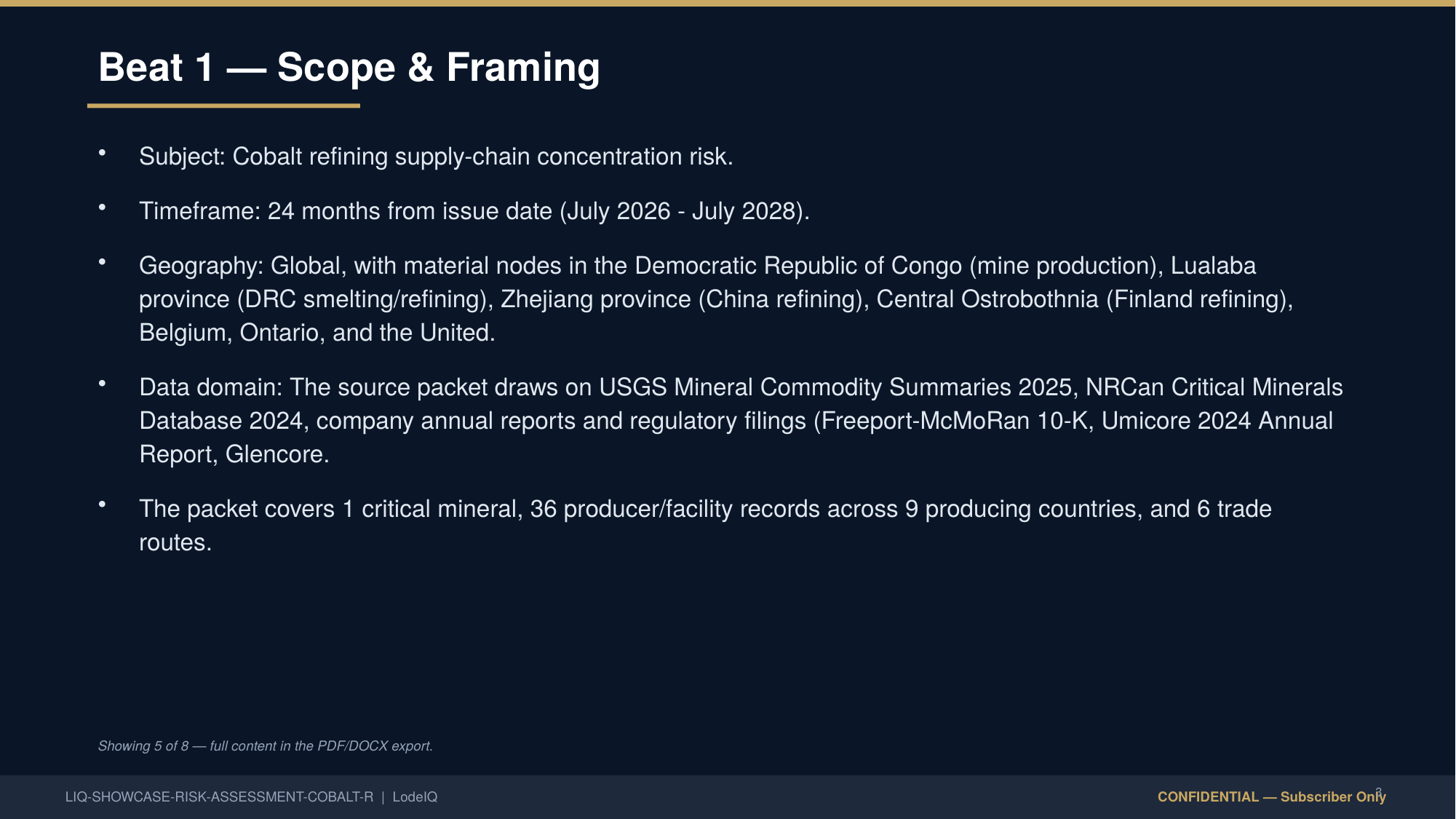

Beat 1 — Scope & Framing

Subject: Cobalt refining supply-chain concentration risk.
Timeframe: 24 months from issue date (July 2026 - July 2028).
Geography: Global, with material nodes in the Democratic Republic of Congo (mine production), Lualaba province (DRC smelting/refining), Zhejiang province (China refining), Central Ostrobothnia (Finland refining), Belgium, Ontario, and the United.
Data domain: The source packet draws on USGS Mineral Commodity Summaries 2025, NRCan Critical Minerals Database 2024, company annual reports and regulatory filings (Freeport-McMoRan 10-K, Umicore 2024 Annual Report, Glencore.
The packet covers 1 critical mineral, 36 producer/facility records across 9 producing countries, and 6 trade routes.
Showing 5 of 8 — full content in the PDF/DOCX export.
3